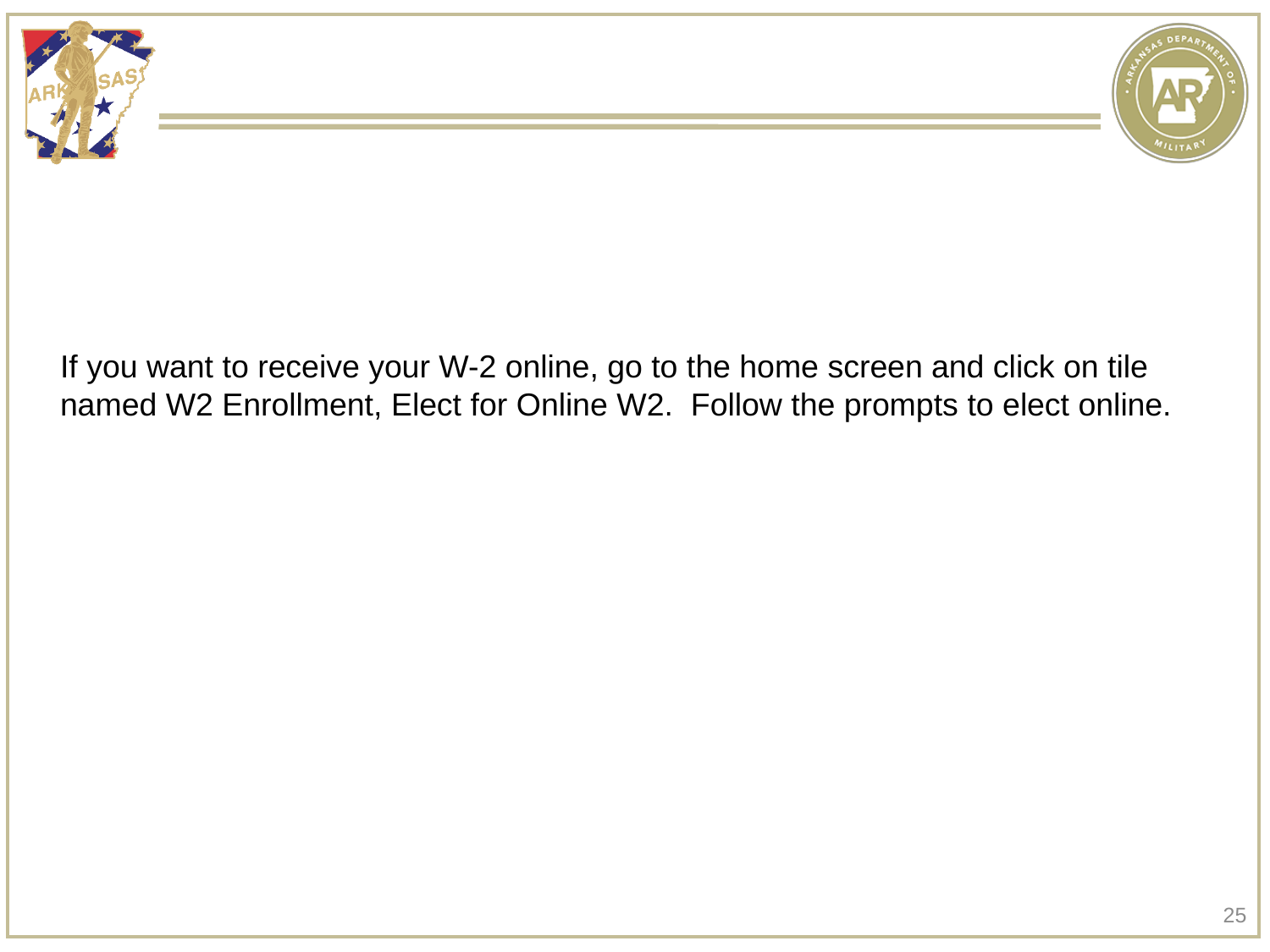

#
If you want to receive your W-2 online, go to the home screen and click on tile named W2 Enrollment, Elect for Online W2.  Follow the prompts to elect online.

25